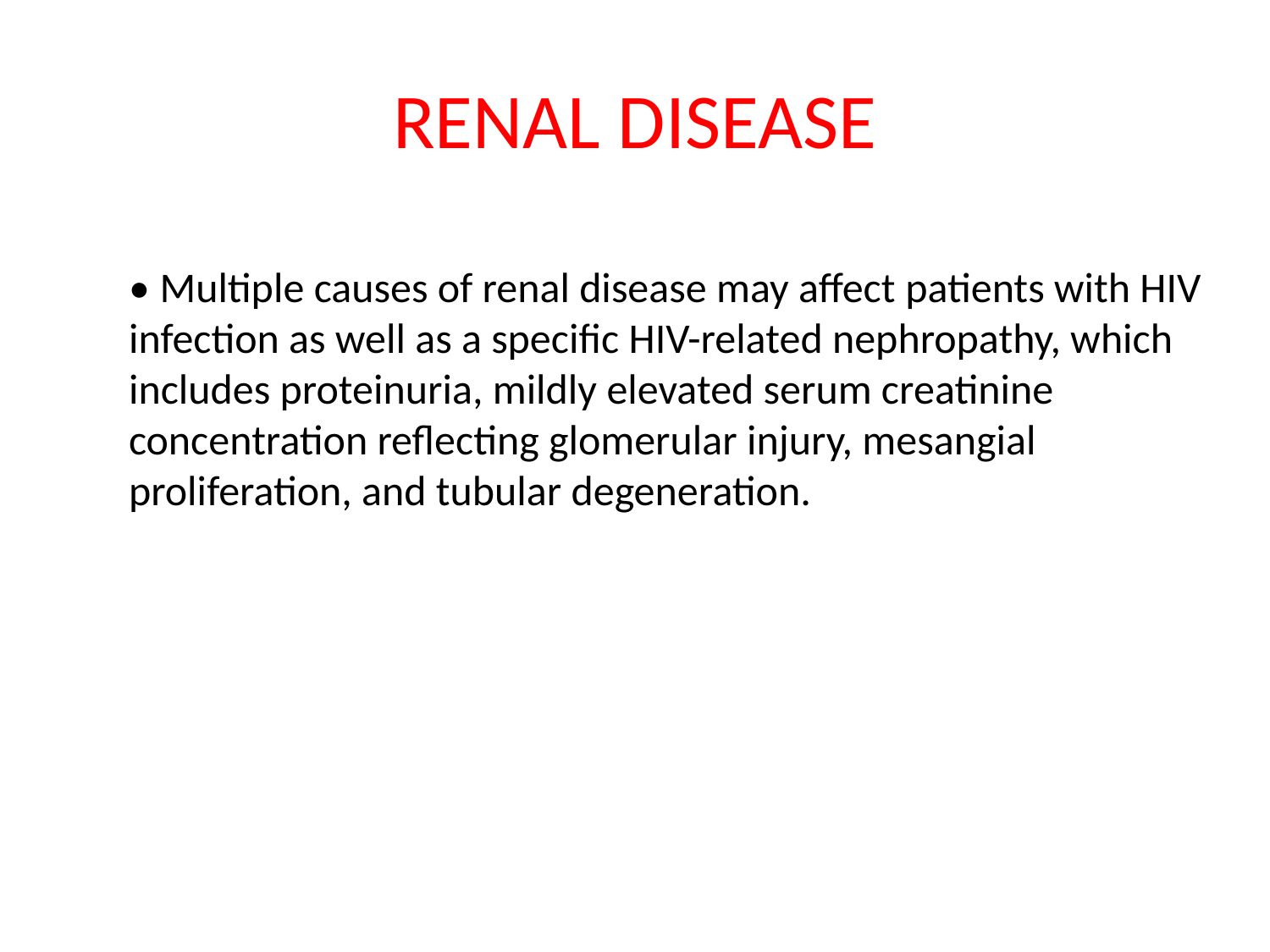

# RENAL DISEASE
• Multiple causes of renal disease may affect patients with HIV infection as well as a specific HIV-related nephropathy, which
includes proteinuria, mildly elevated serum creatinine concentration reflecting glomerular injury, mesangial proliferation, and tubular degeneration.